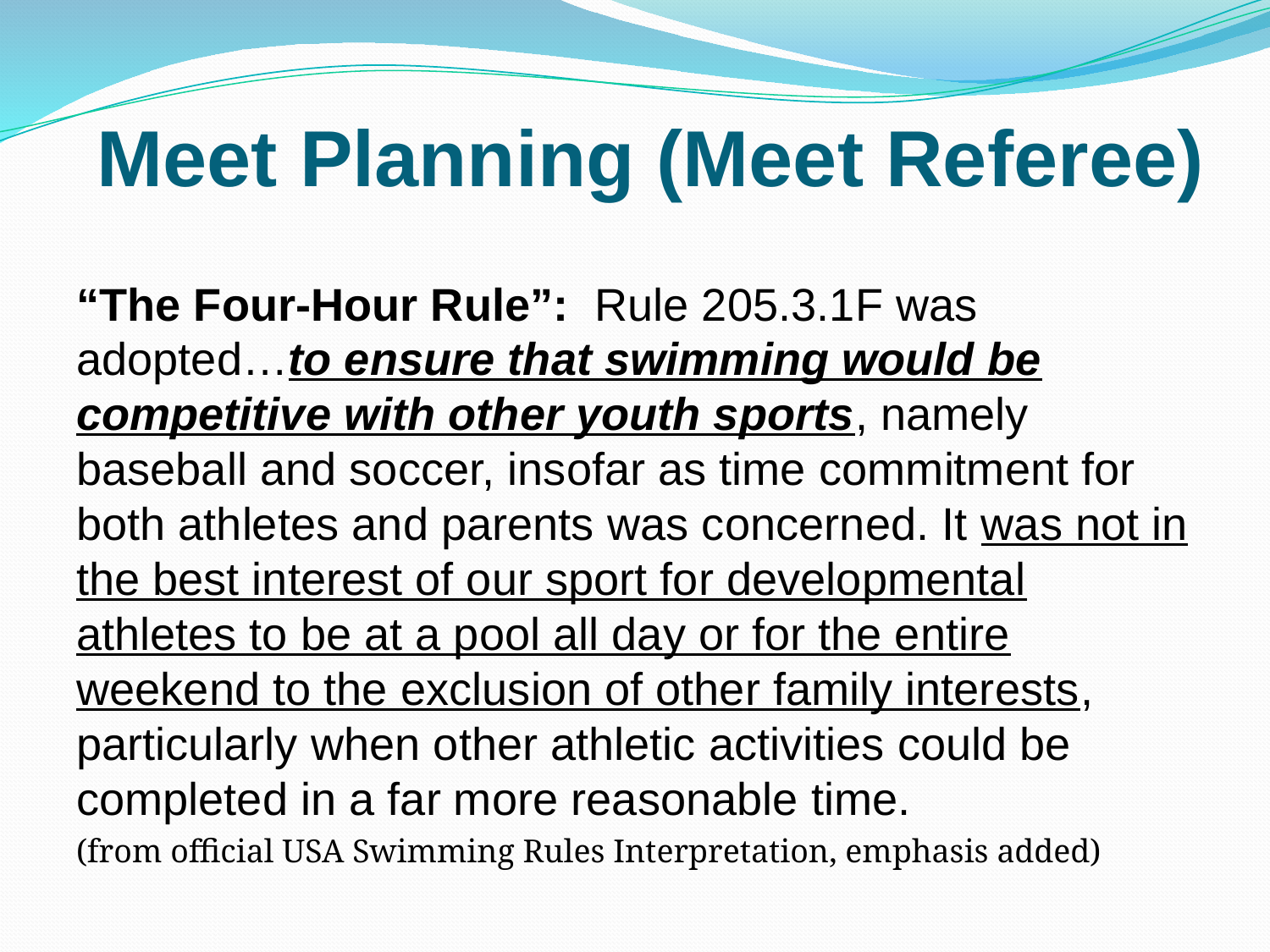

# Meet Planning (Meet Referee)
“The Four-Hour Rule”:  Rule 205.3.1F was adopted…to ensure that swimming would be competitive with other youth sports, namely baseball and soccer, insofar as time commitment for both athletes and parents was concerned. It was not in the best interest of our sport for developmental athletes to be at a pool all day or for the entire weekend to the exclusion of other family interests, particularly when other athletic activities could be completed in a far more reasonable time.
(from official USA Swimming Rules Interpretation, emphasis added)